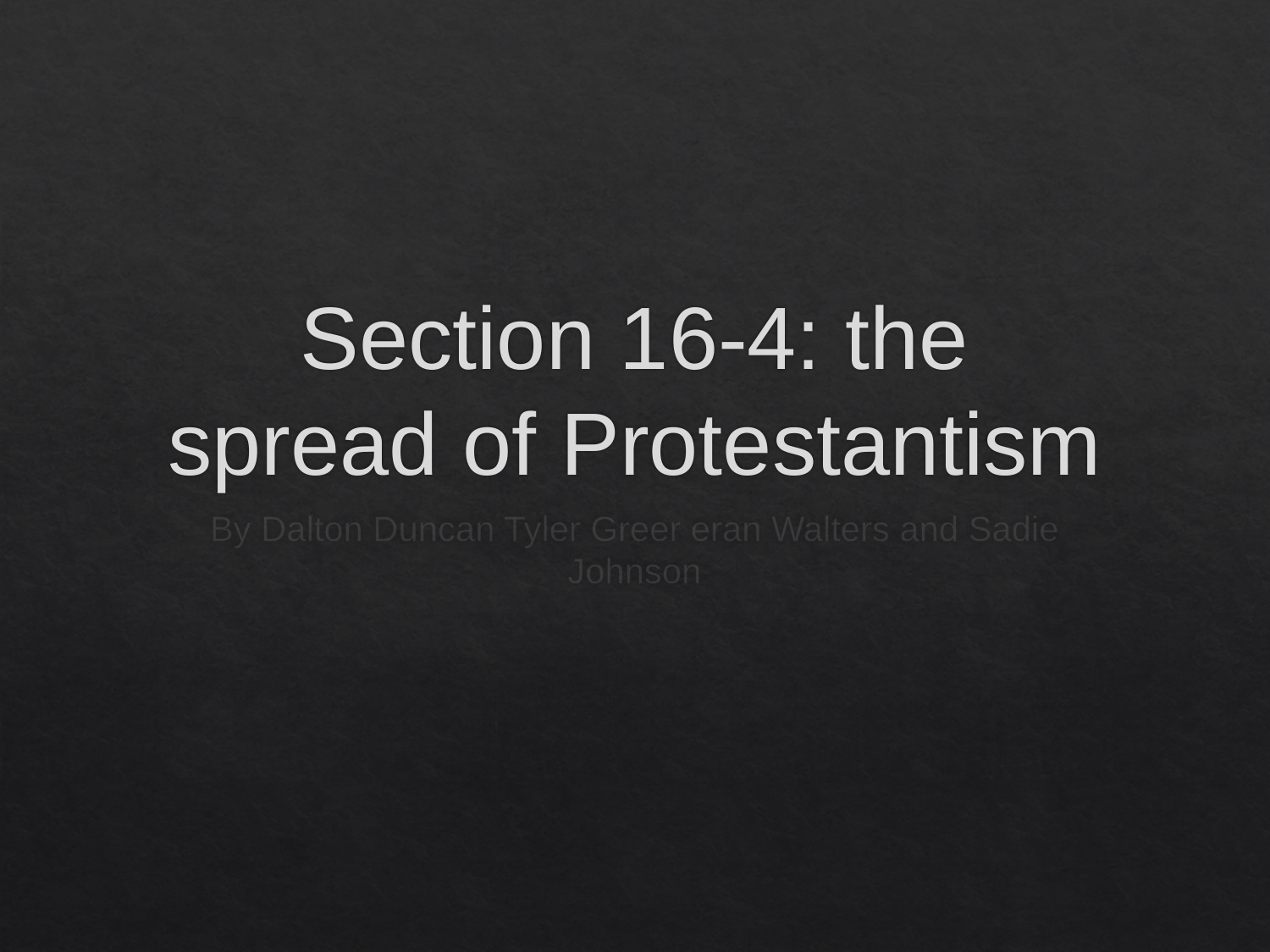

# Section 16-4: the spread of Protestantism
By Dalton Duncan Tyler Greer eran Walters and Sadie Johnson